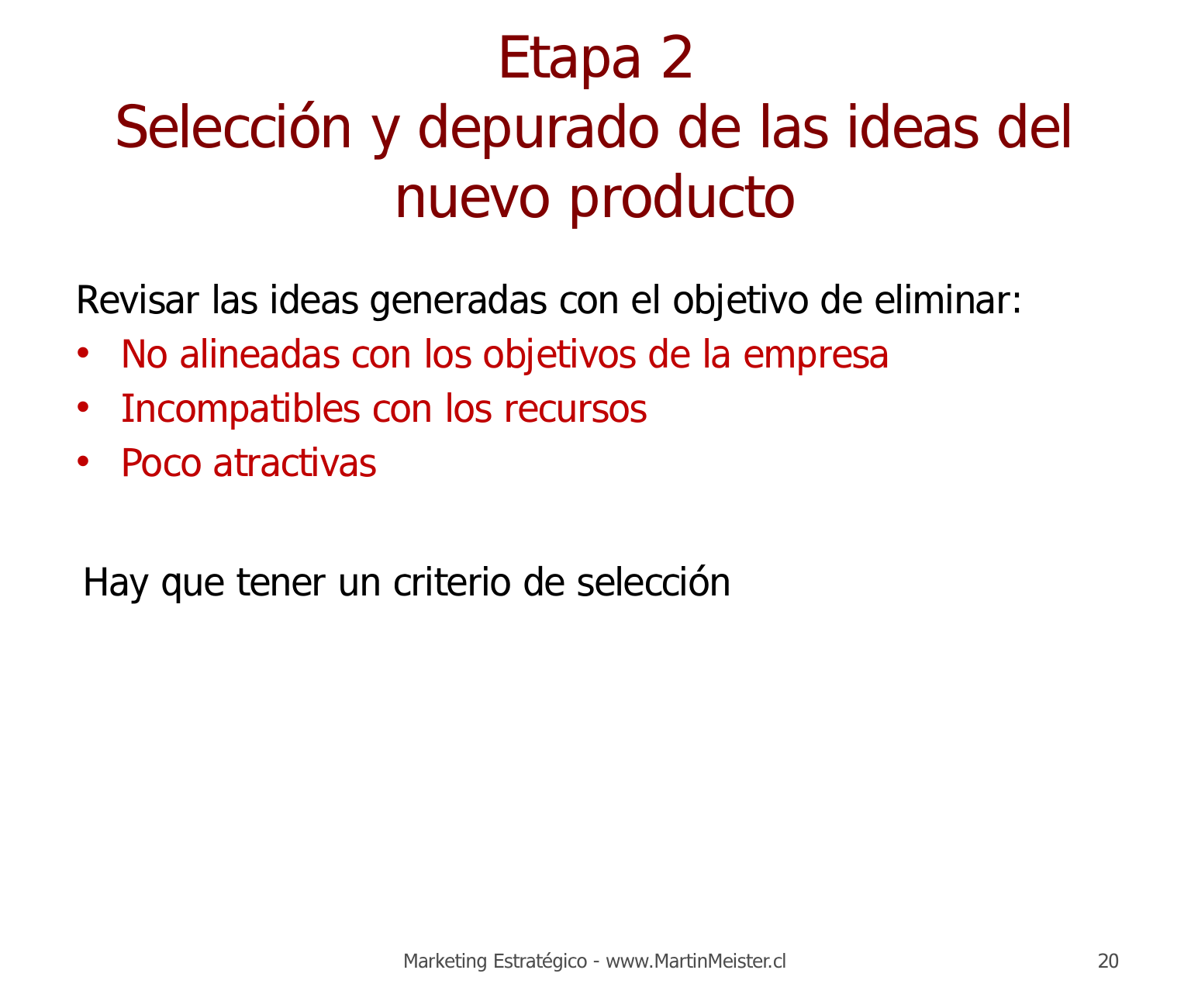

# Etapa 2 Selección y depurado de las ideas del nuevo producto
Revisar las ideas generadas con el objetivo de eliminar:
No alineadas con los objetivos de la empresa
Incompatibles con los recursos
Poco atractivas

Hay que tener un criterio de selección

Marketing Estratégico - www.MartinMeister.cl
20